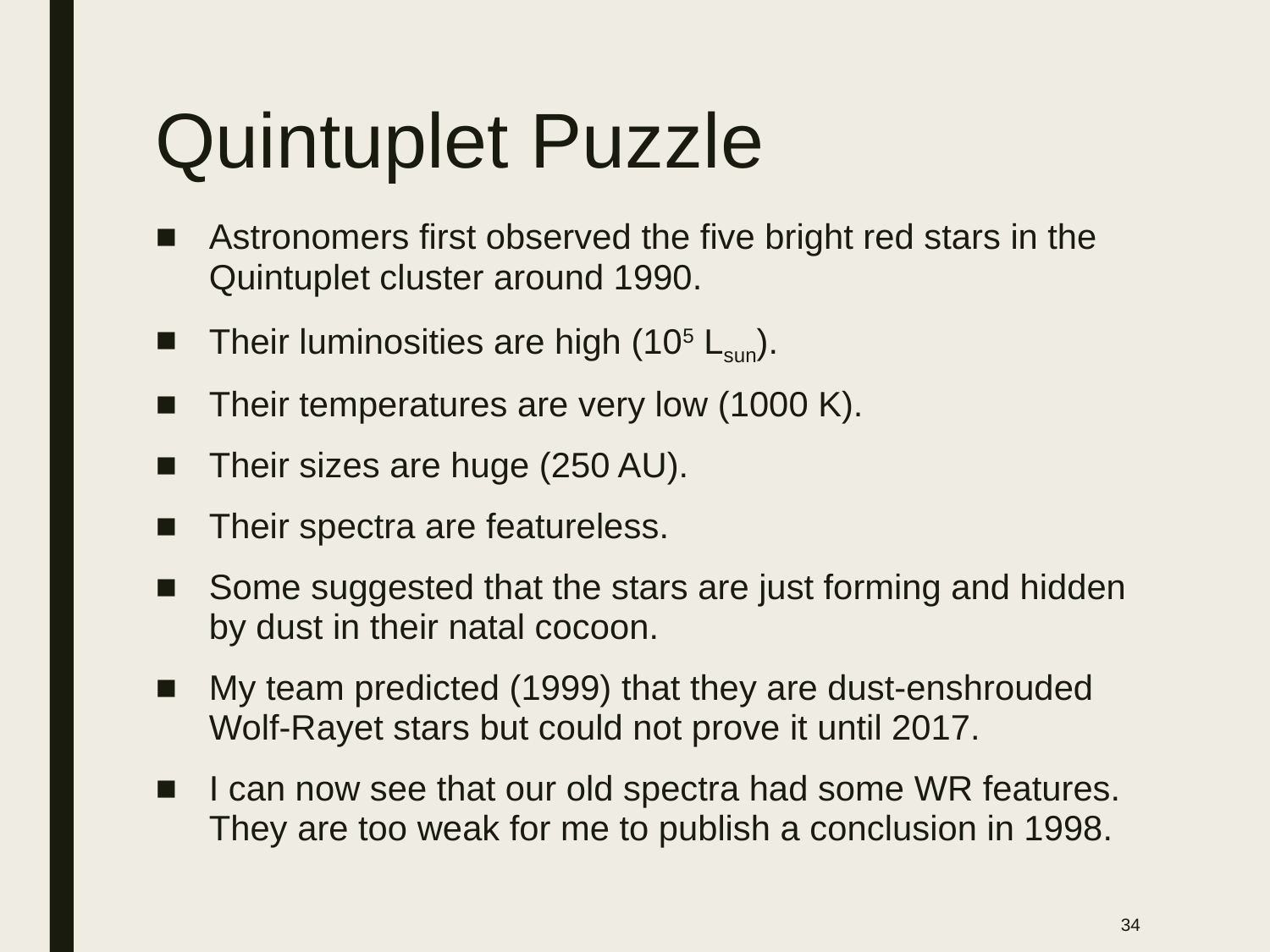

# Quintuplet Puzzle
Astronomers first observed the five bright red stars in the Quintuplet cluster around 1990.
Their luminosities are high (105 Lsun).
Their temperatures are very low (1000 K).
Their sizes are huge (250 AU).
Their spectra are featureless.
Some suggested that the stars are just forming and hidden by dust in their natal cocoon.
My team predicted (1999) that they are dust-enshrouded Wolf-Rayet stars but could not prove it until 2017.
I can now see that our old spectra had some WR features. They are too weak for me to publish a conclusion in 1998.

34